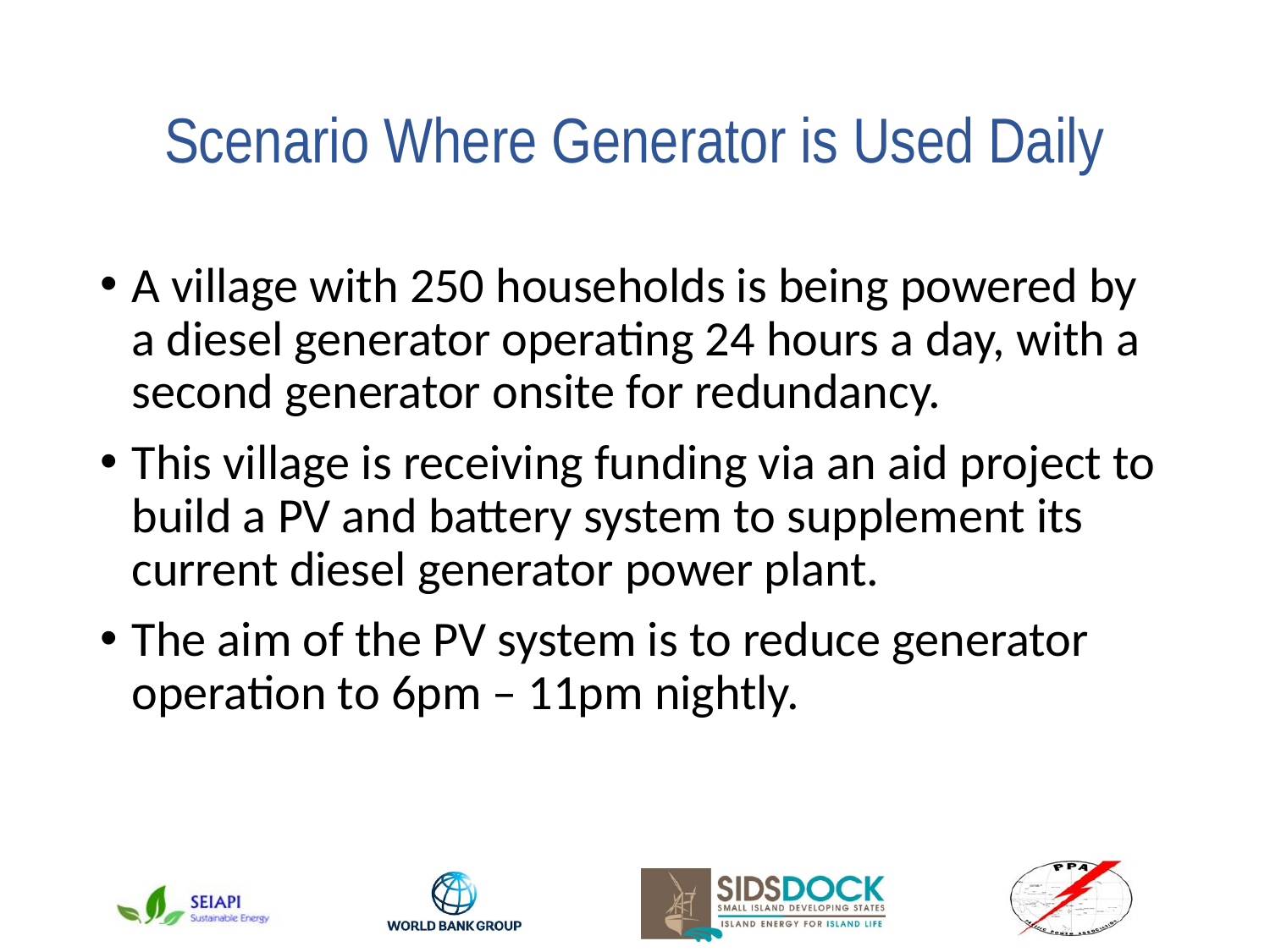

# Scenario Where Generator is Used Daily
A village with 250 households is being powered by a diesel generator operating 24 hours a day, with a second generator onsite for redundancy.
This village is receiving funding via an aid project to build a PV and battery system to supplement its current diesel generator power plant.
The aim of the PV system is to reduce generator operation to 6pm – 11pm nightly.